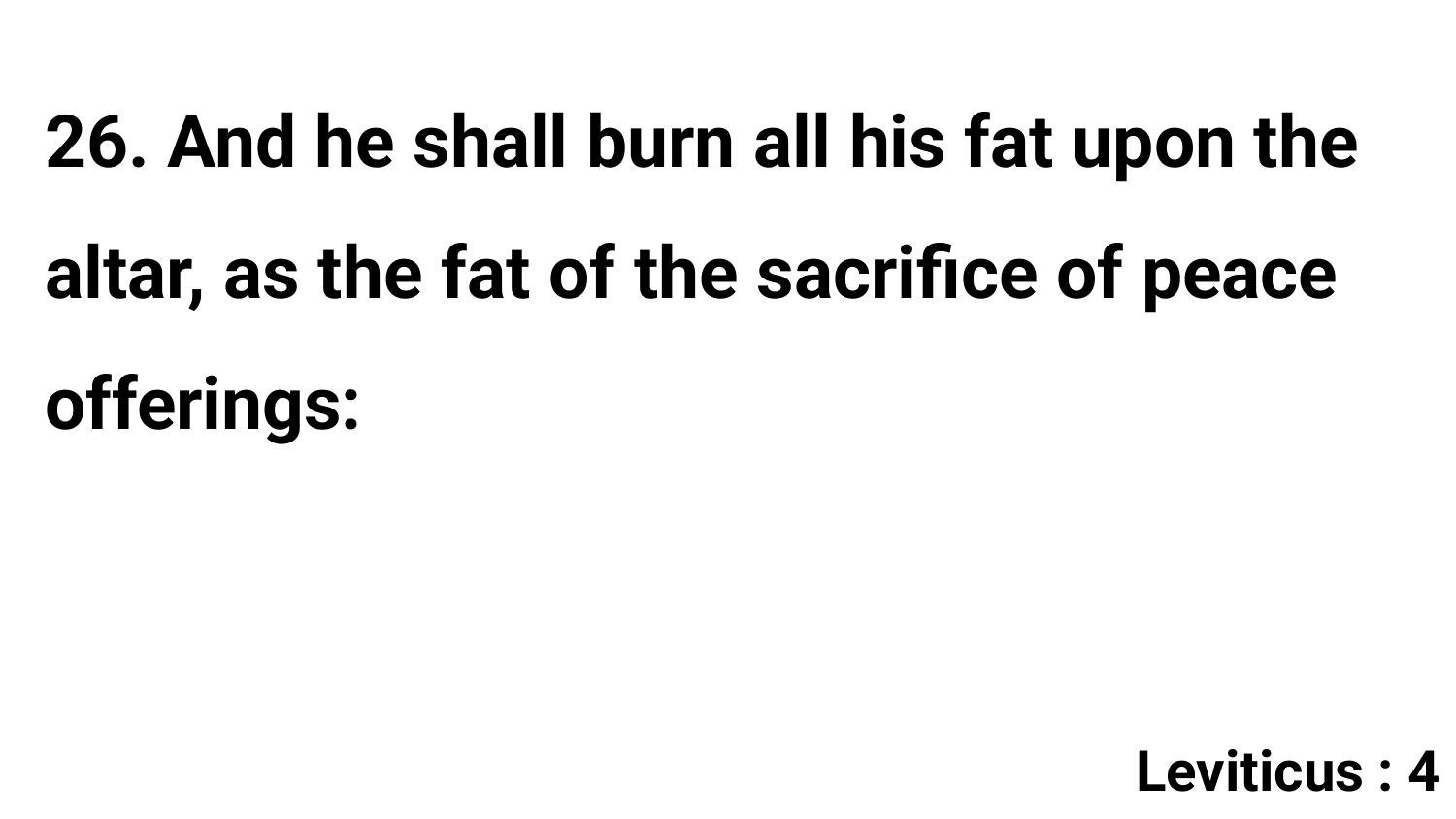

26. And he shall burn all his fat upon the altar, as the fat of the sacrifice of peace offerings:
Leviticus : 4